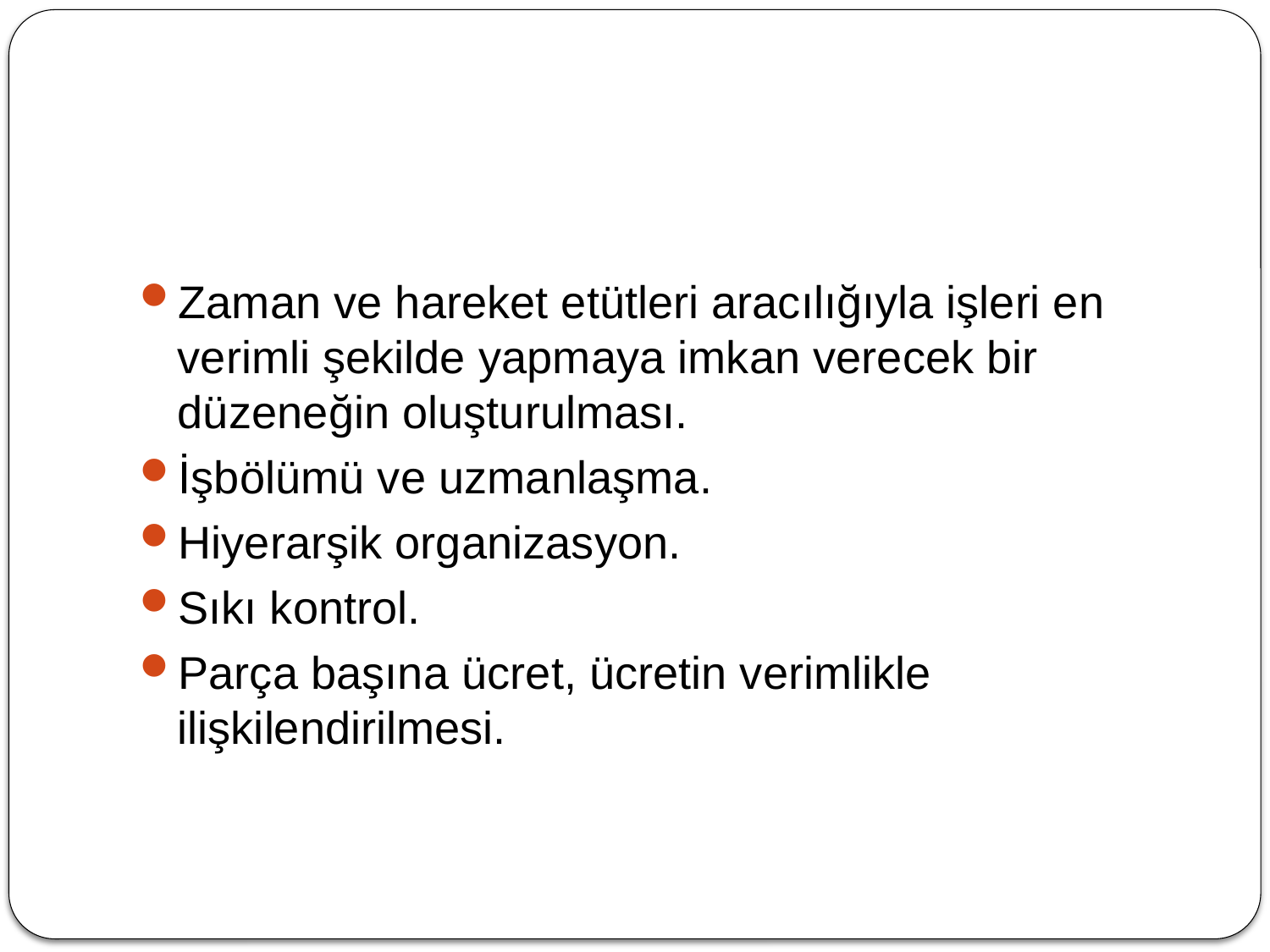

#

Zaman ve hareket etütleri aracılığıyla işleri en verimli şekilde yapmaya imkan verecek bir düzeneğin oluşturulması.
İşbölümü ve uzmanlaşma.
Hiyerarşik organizasyon.
Sıkı kontrol.
Parça başına ücret, ücretin verimlikle ilişkilendirilmesi.